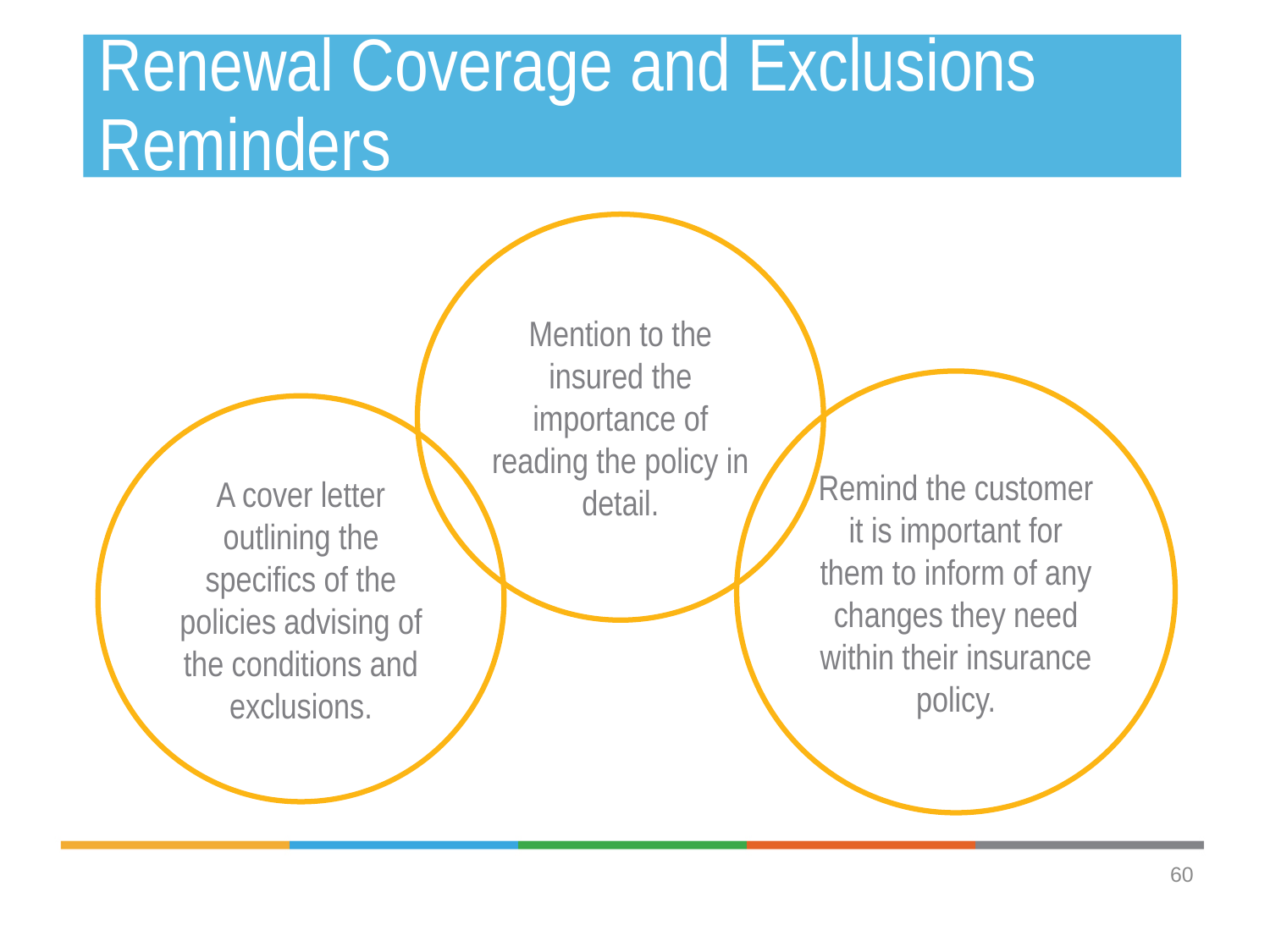

# Renewal Coverage and Exclusions Reminders
Mention to the insured the importance of reading the policy in detail.
Remind the customer it is important for them to inform of any changes they need within their insurance policy.
A cover letter outlining the specifics of the policies advising of the conditions and exclusions.